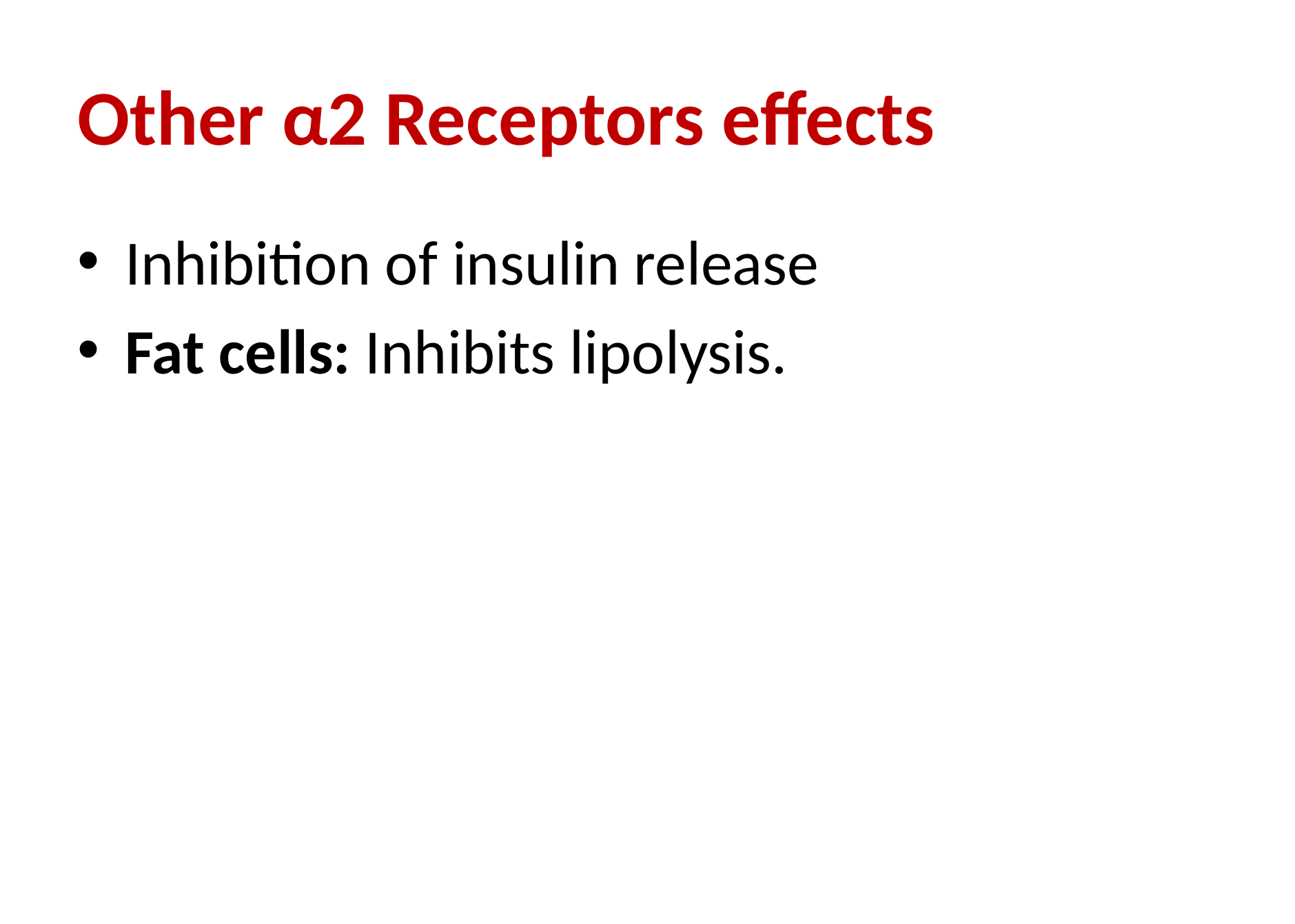

# Other α2 Receptors effects
Inhibition of insulin release
Fat cells: Inhibits lipolysis.